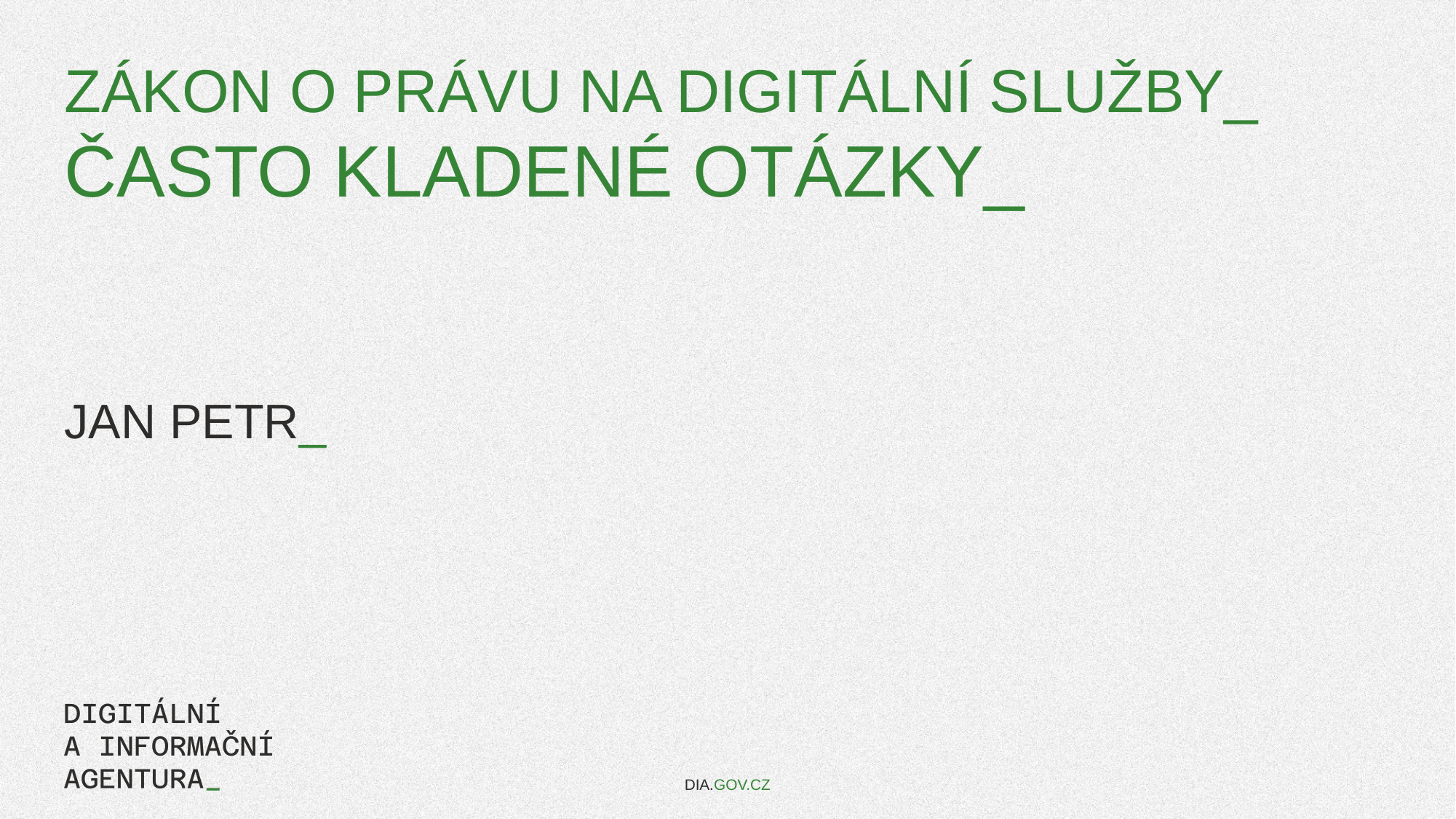

# Zákon o právu na digitální služby_ Často kladené otázky_
JAN PETR_
DIA.GOV.CZ